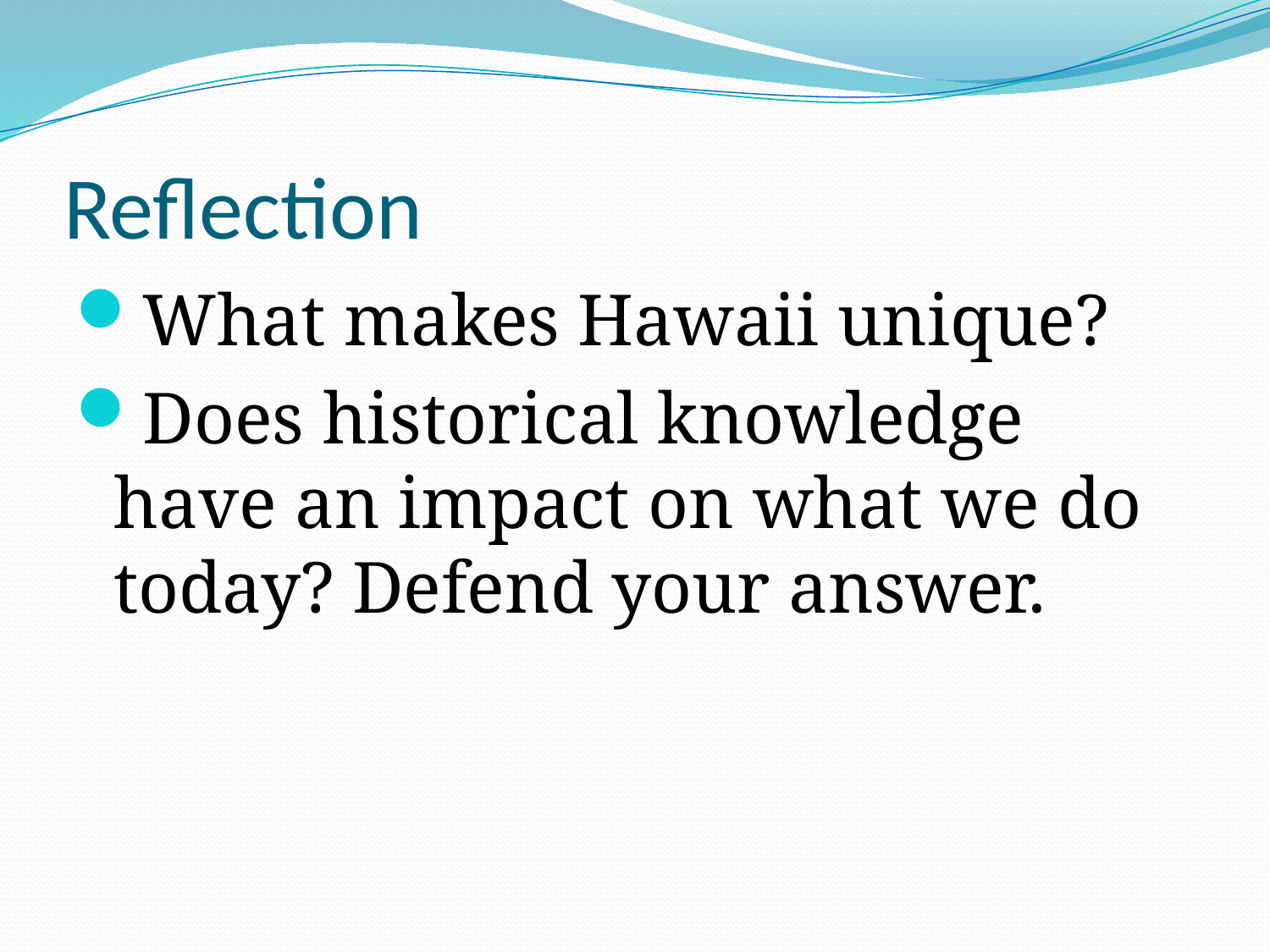

# Reflection
What makes Hawaii unique?
Does historical knowledge have an impact on what we do today? Defend your answer.